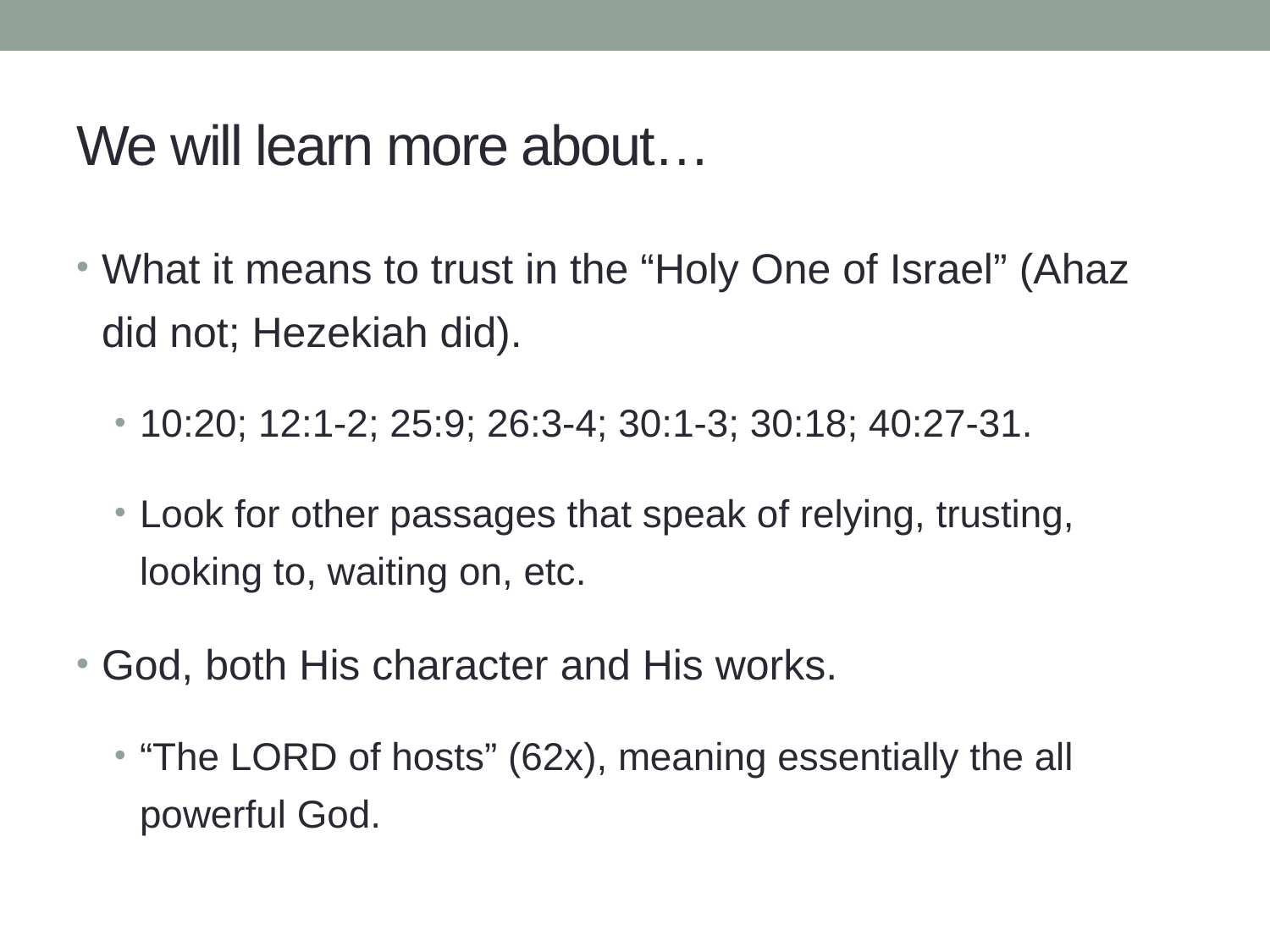

# We will learn more about…
What it means to trust in the “Holy One of Israel” (Ahaz did not; Hezekiah did).
10:20; 12:1-2; 25:9; 26:3-4; 30:1-3; 30:18; 40:27-31.
Look for other passages that speak of relying, trusting, looking to, waiting on, etc.
God, both His character and His works.
“The LORD of hosts” (62x), meaning essentially the all powerful God.